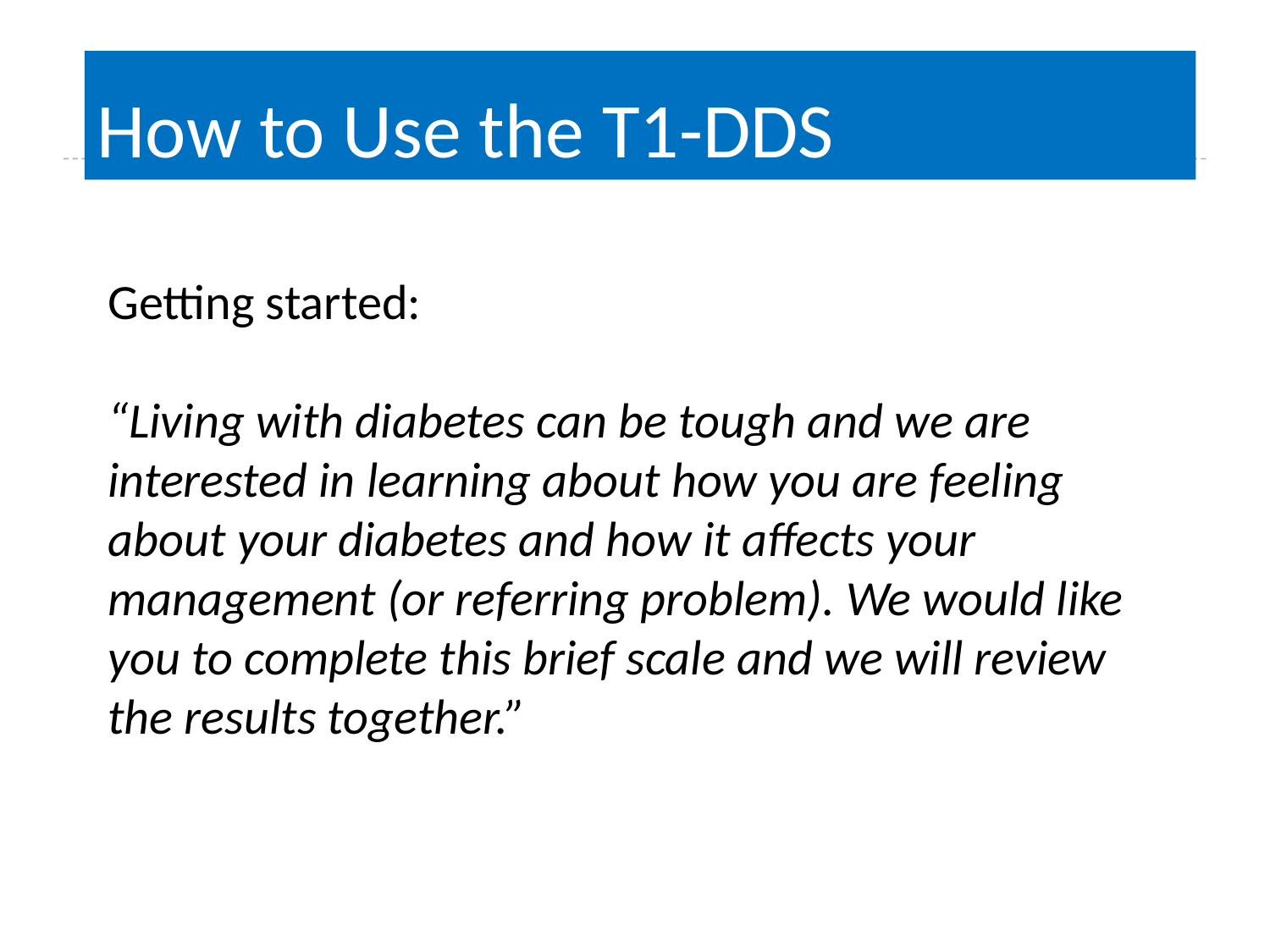

# How to Use the T1-DDS

Getting started:

“Living with diabetes can be tough and we are interested in learning about how you are feeling about your diabetes and how it affects your management (or referring problem). We would like you to complete this brief scale and we will review the results together.”